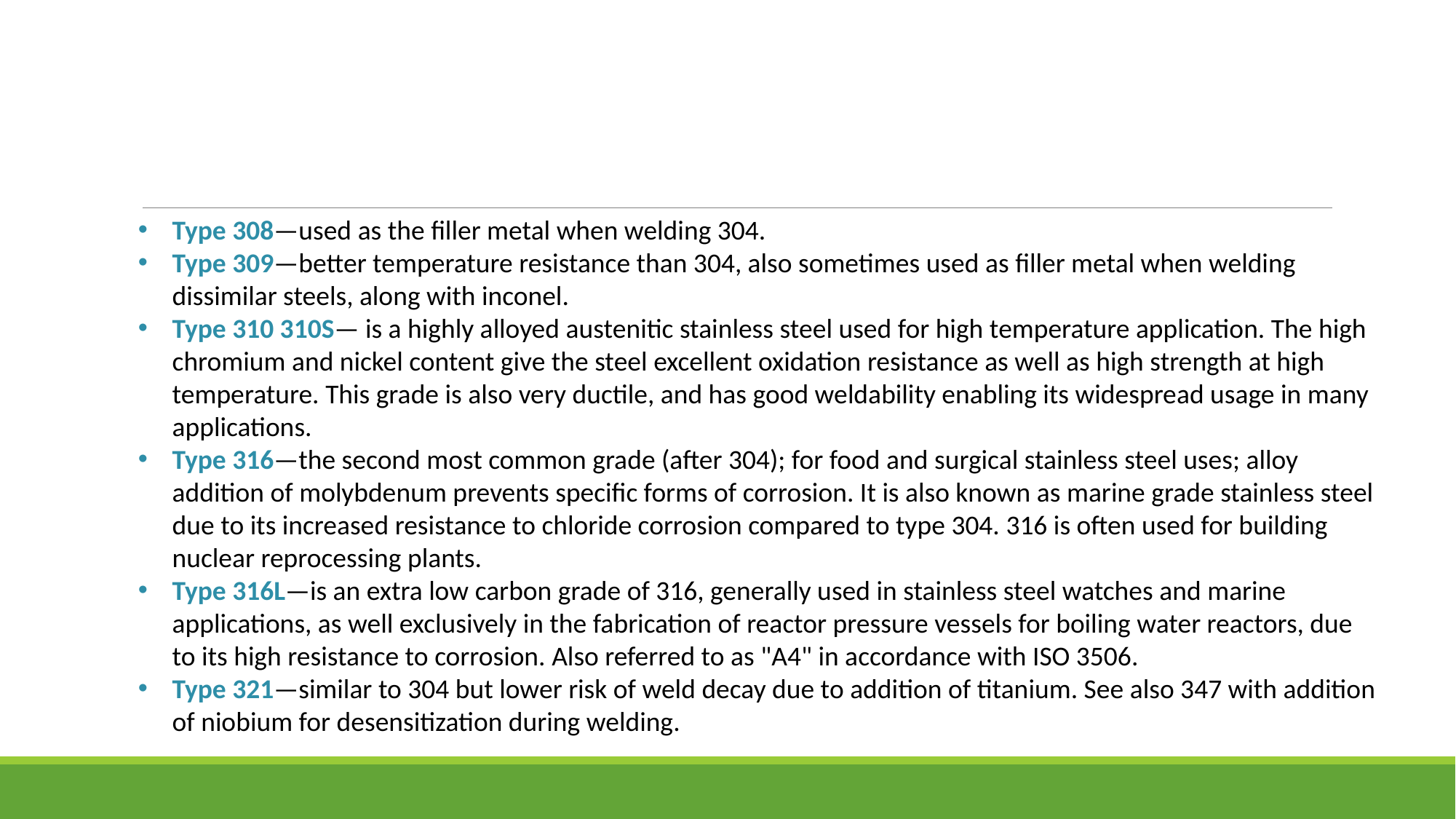

#
Type 308—used as the filler metal when welding 304.
Type 309—better temperature resistance than 304, also sometimes used as filler metal when welding dissimilar steels, along with inconel.
Type 310 310S— is a highly alloyed austenitic stainless steel used for high temperature application. The high chromium and nickel content give the steel excellent oxidation resistance as well as high strength at high temperature. This grade is also very ductile, and has good weldability enabling its widespread usage in many applications.
Type 316—the second most common grade (after 304); for food and surgical stainless steel uses; alloy addition of molybdenum prevents specific forms of corrosion. It is also known as marine grade stainless steel due to its increased resistance to chloride corrosion compared to type 304. 316 is often used for building nuclear reprocessing plants.
Type 316L—is an extra low carbon grade of 316, generally used in stainless steel watches and marine applications, as well exclusively in the fabrication of reactor pressure vessels for boiling water reactors, due to its high resistance to corrosion. Also referred to as "A4" in accordance with ISO 3506.
Type 321—similar to 304 but lower risk of weld decay due to addition of titanium. See also 347 with addition of niobium for desensitization during welding.